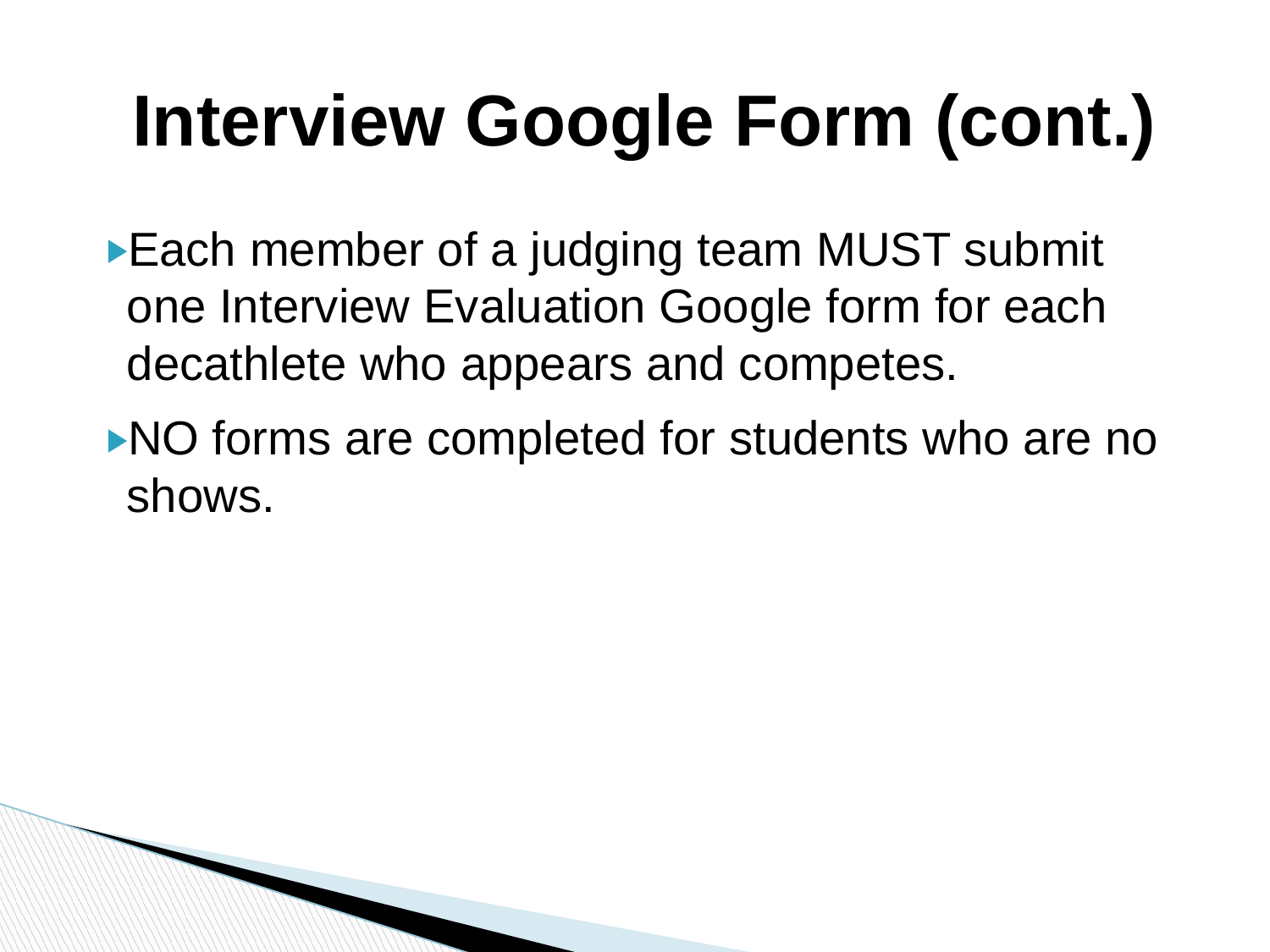

# Interview Google Form (cont.)
Each member of a judging team MUST submit one Interview Evaluation Google form for each decathlete who appears and competes.
NO forms are completed for students who are no shows.